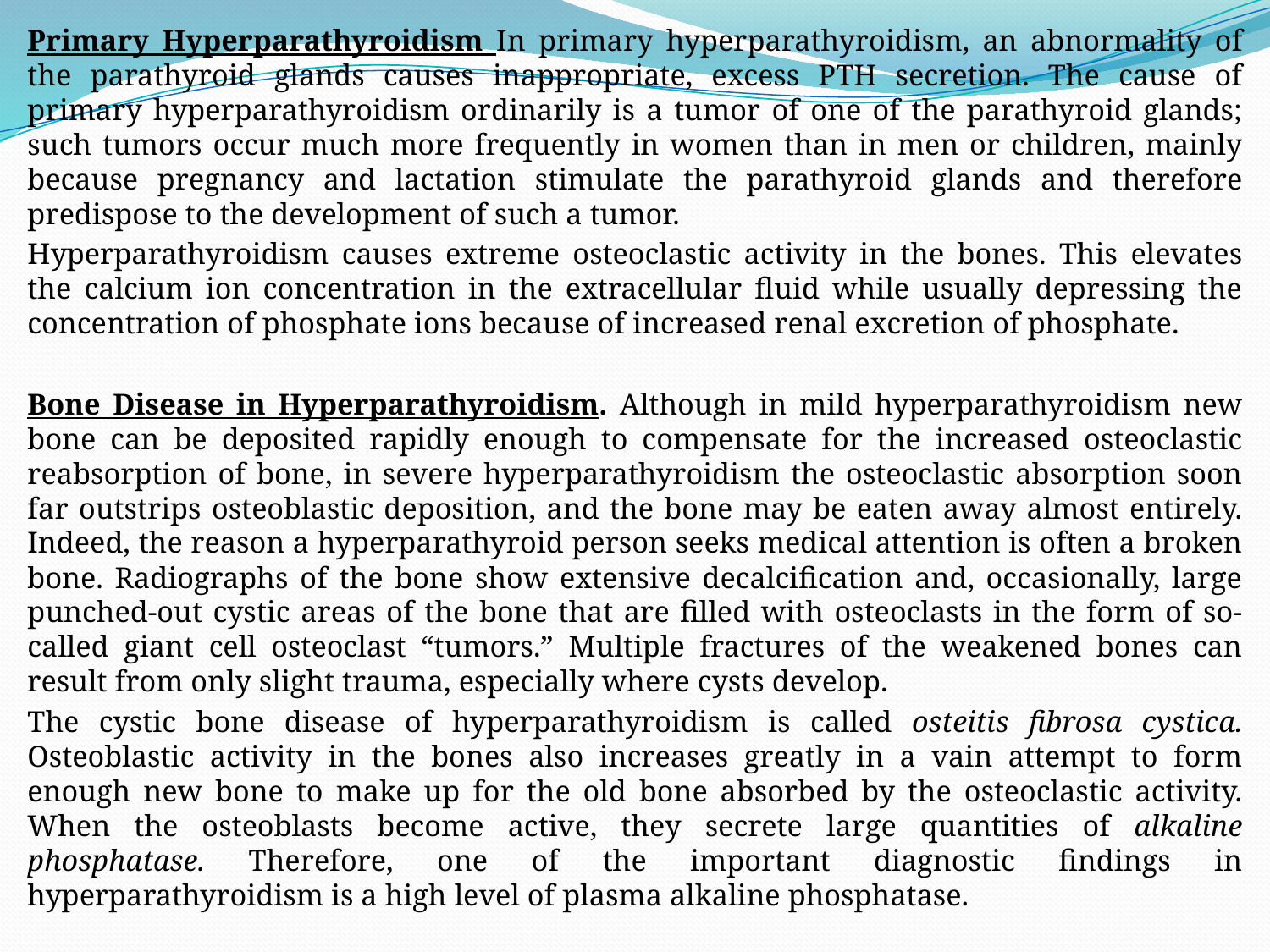

Primary Hyperparathyroidism In primary hyperparathyroidism, an abnormality of the parathyroid glands causes inappropriate, excess PTH secretion. The cause of primary hyperparathyroidism ordinarily is a tumor of one of the parathyroid glands; such tumors occur much more frequently in women than in men or children, mainly because pregnancy and lactation stimulate the parathyroid glands and therefore predispose to the development of such a tumor.
Hyperparathyroidism causes extreme osteoclastic activity in the bones. This elevates the calcium ion concentration in the extracellular fluid while usually depressing the concentration of phosphate ions because of increased renal excretion of phosphate.

Bone Disease in Hyperparathyroidism. Although in mild hyperparathyroidism new bone can be deposited rapidly enough to compensate for the increased osteoclastic reabsorption of bone, in severe hyperparathyroidism the osteoclastic absorption soon far outstrips osteoblastic deposition, and the bone may be eaten away almost entirely. Indeed, the reason a hyperparathyroid person seeks medical attention is often a broken bone. Radiographs of the bone show extensive decalcification and, occasionally, large punched-out cystic areas of the bone that are filled with osteoclasts in the form of so-called giant cell osteoclast “tumors.” Multiple fractures of the weakened bones can result from only slight trauma, especially where cysts develop.
The cystic bone disease of hyperparathyroidism is called osteitis fibrosa cystica. Osteoblastic activity in the bones also increases greatly in a vain attempt to form enough new bone to make up for the old bone absorbed by the osteoclastic activity. When the osteoblasts become active, they secrete large quantities of alkaline phosphatase. Therefore, one of the important diagnostic findings in hyperparathyroidism is a high level of plasma alkaline phosphatase.